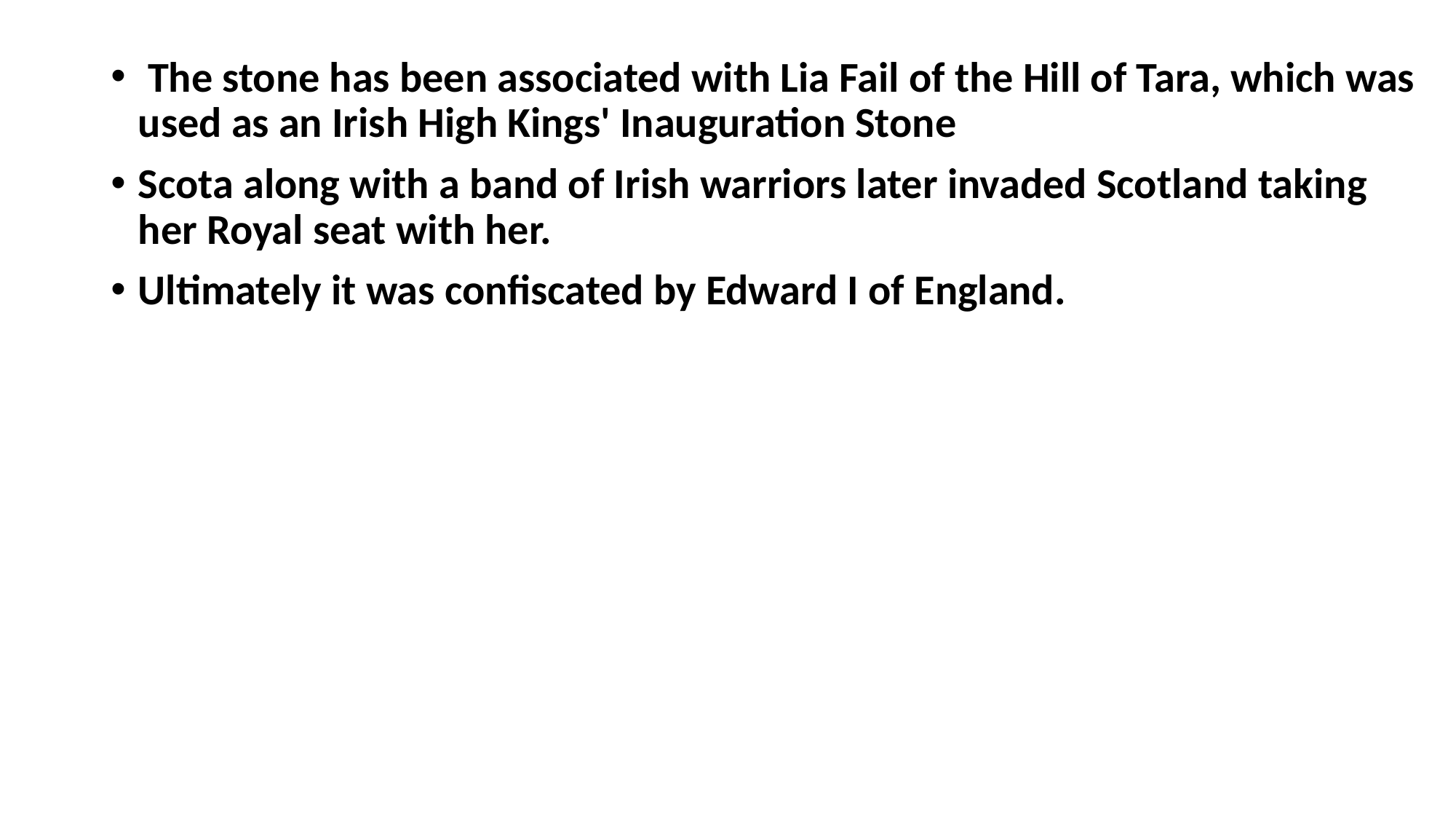

#
 The stone has been associated with Lia Fail of the Hill of Tara, which was used as an Irish High Kings' Inauguration Stone
Scota along with a band of Irish warriors later invaded Scotland taking her Royal seat with her.
Ultimately it was confiscated by Edward I of England.